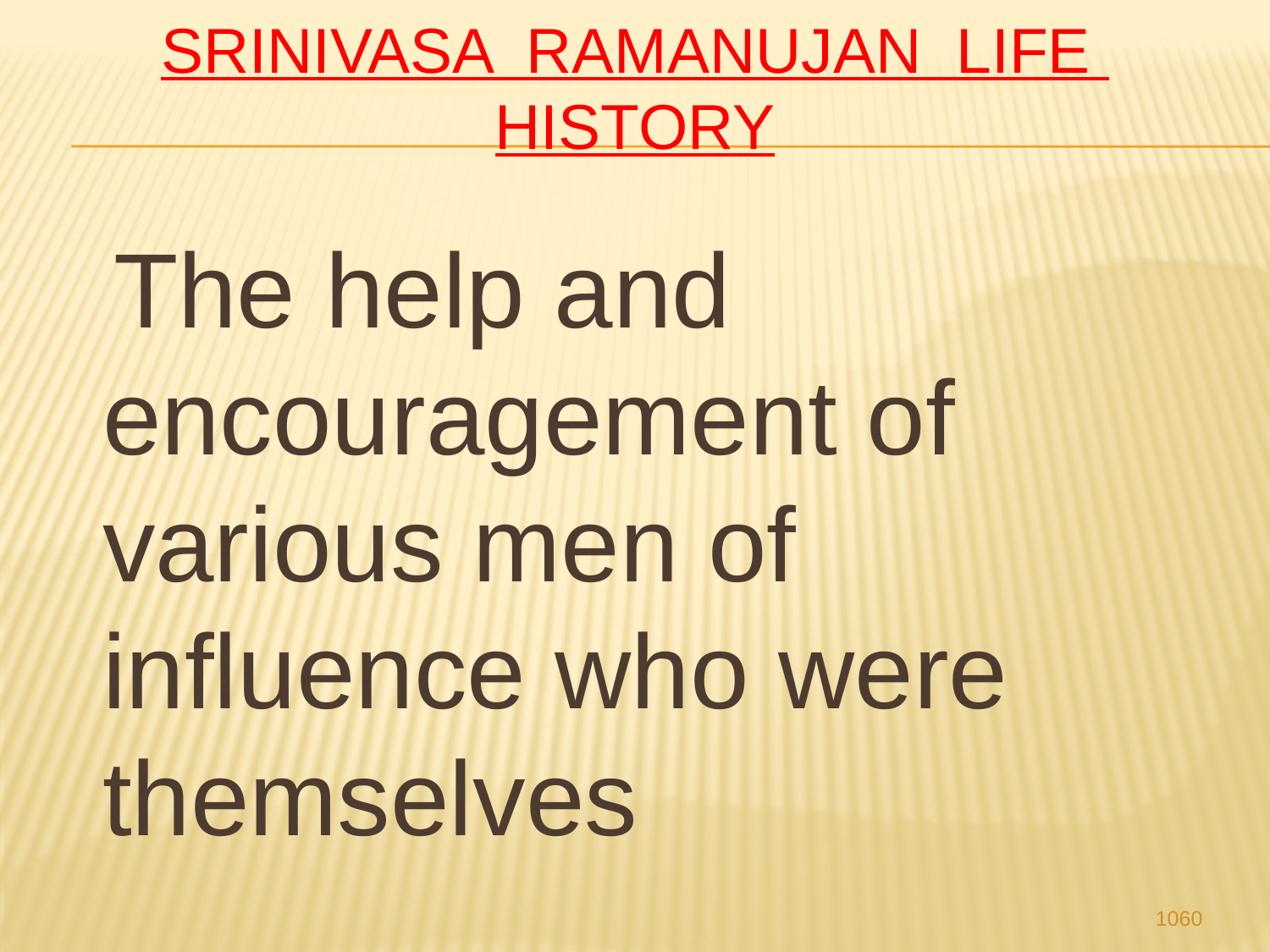

# Srinivasa  Ramanujan  life  history
  The help and encouragement of various men of influence who were themselves

1060